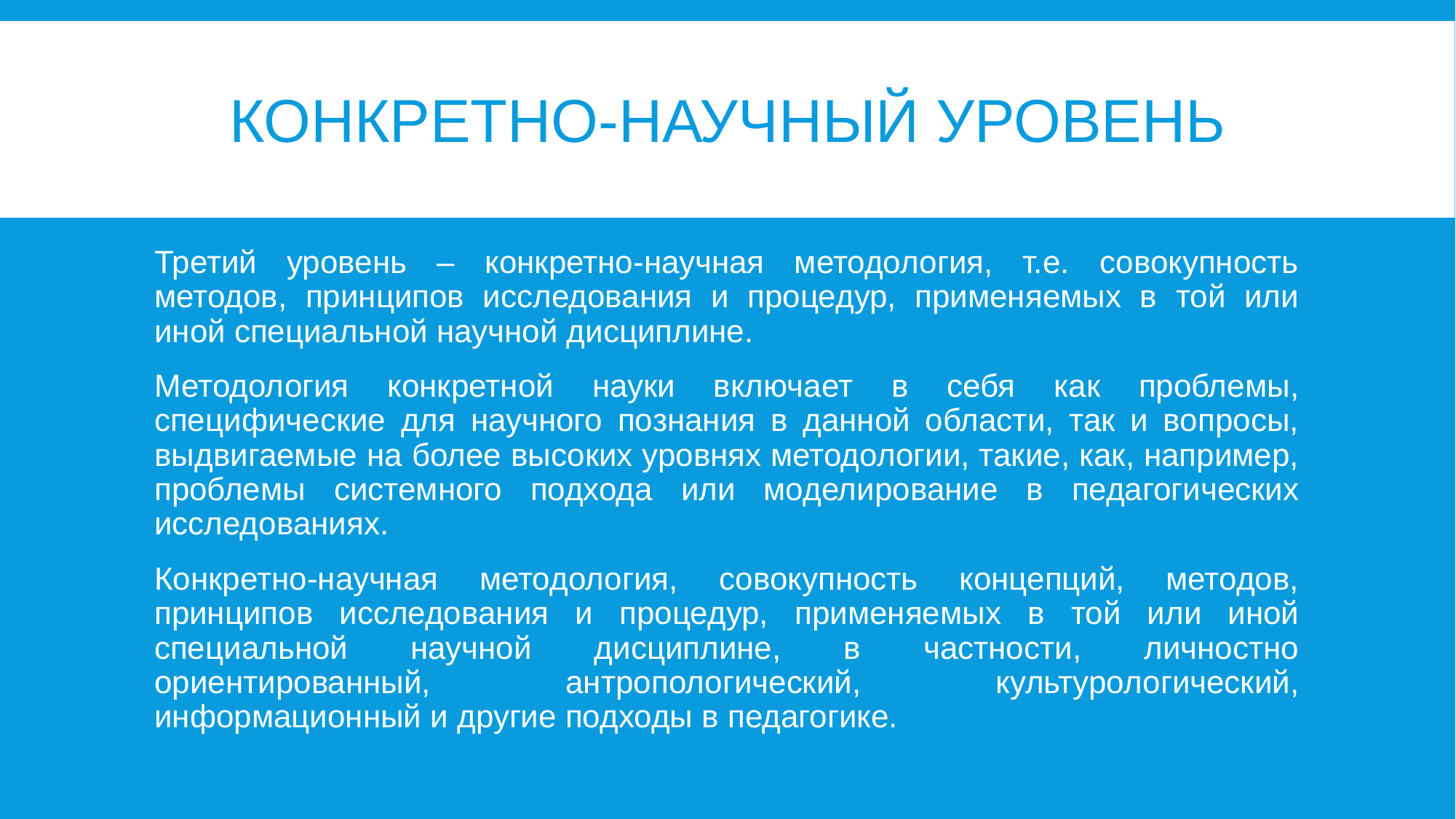

# Конкретно-научный уровень
Третий уровень – конкретно-научная методология, т.е. совокупность методов, принципов исследования и процедур, применяемых в той или иной специальной научной дисциплине.
Методология конкретной науки включает в себя как проблемы, специфические для научного познания в данной области, так и вопросы, выдвигаемые на более высоких уровнях методологии, такие, как, например, проблемы системного подхода или моделирование в педагогических исследованиях.
Конкретно-научная методология, совокупность концепций, методов, принципов исследования и процедур, применяемых в той или иной специальной научной дисциплине, в частности, личностно ориентированный, антропологический, культурологический, информационный и другие подходы в педагогике.